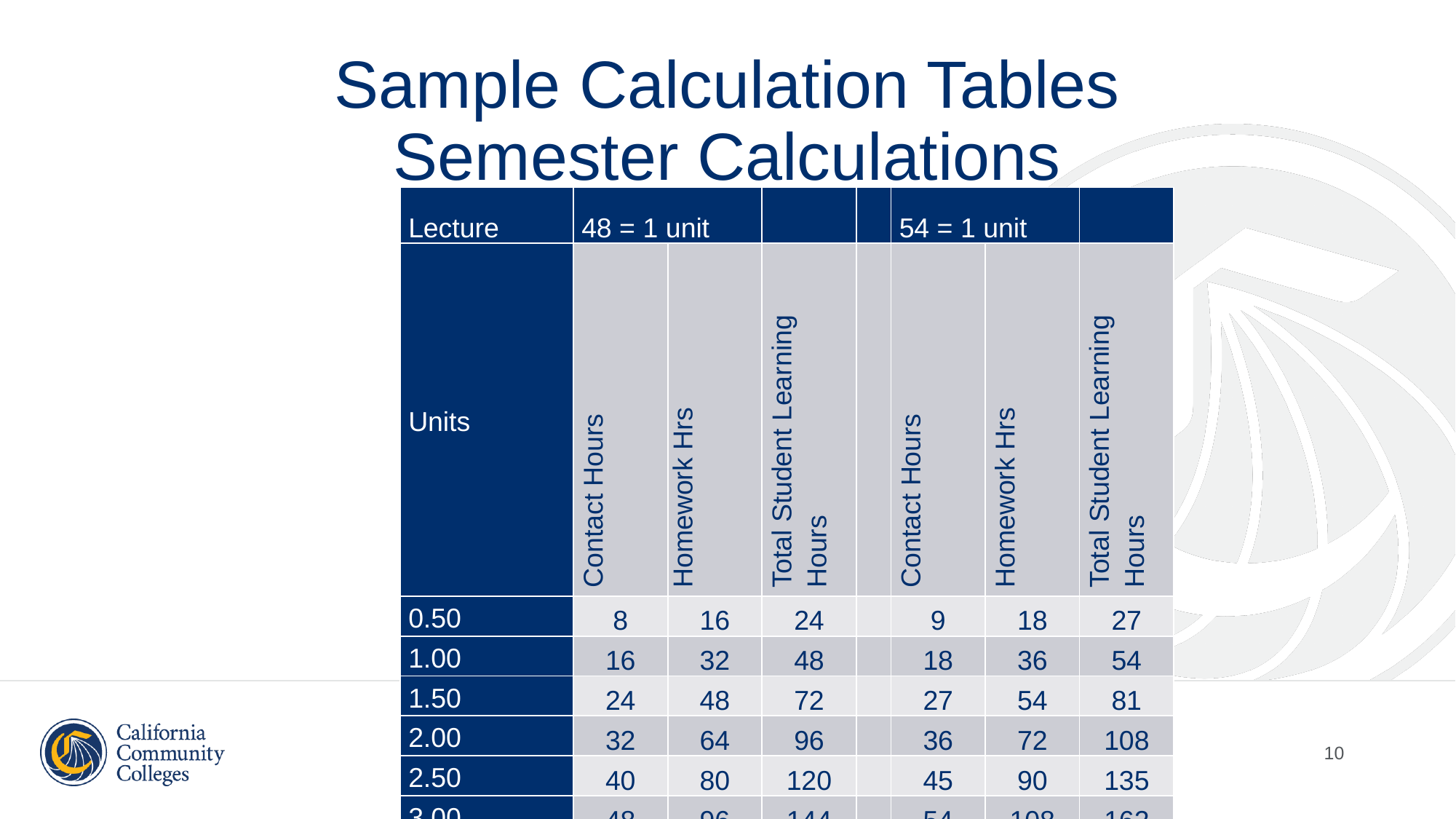

10
# Sample Calculation Tables Semester Calculations
| Lecture | 48 = 1 unit |  |  |  | 54 = 1 unit |  |  |
| --- | --- | --- | --- | --- | --- | --- | --- |
| Units | Contact Hours | Homework Hrs | Total Student Learning Hours |  | Contact Hours | Homework Hrs | Total Student Learning Hours |
| 0.50 | 8 | 16 | 24 |  | 9 | 18 | 27 |
| 1.00 | 16 | 32 | 48 |  | 18 | 36 | 54 |
| 1.50 | 24 | 48 | 72 |  | 27 | 54 | 81 |
| 2.00 | 32 | 64 | 96 |  | 36 | 72 | 108 |
| 2.50 | 40 | 80 | 120 |  | 45 | 90 | 135 |
| 3.00 | 48 | 96 | 144 |  | 54 | 108 | 162 |
| 3.50 | 56 | 112 | 168 |  | 63 | 126 | 189 |